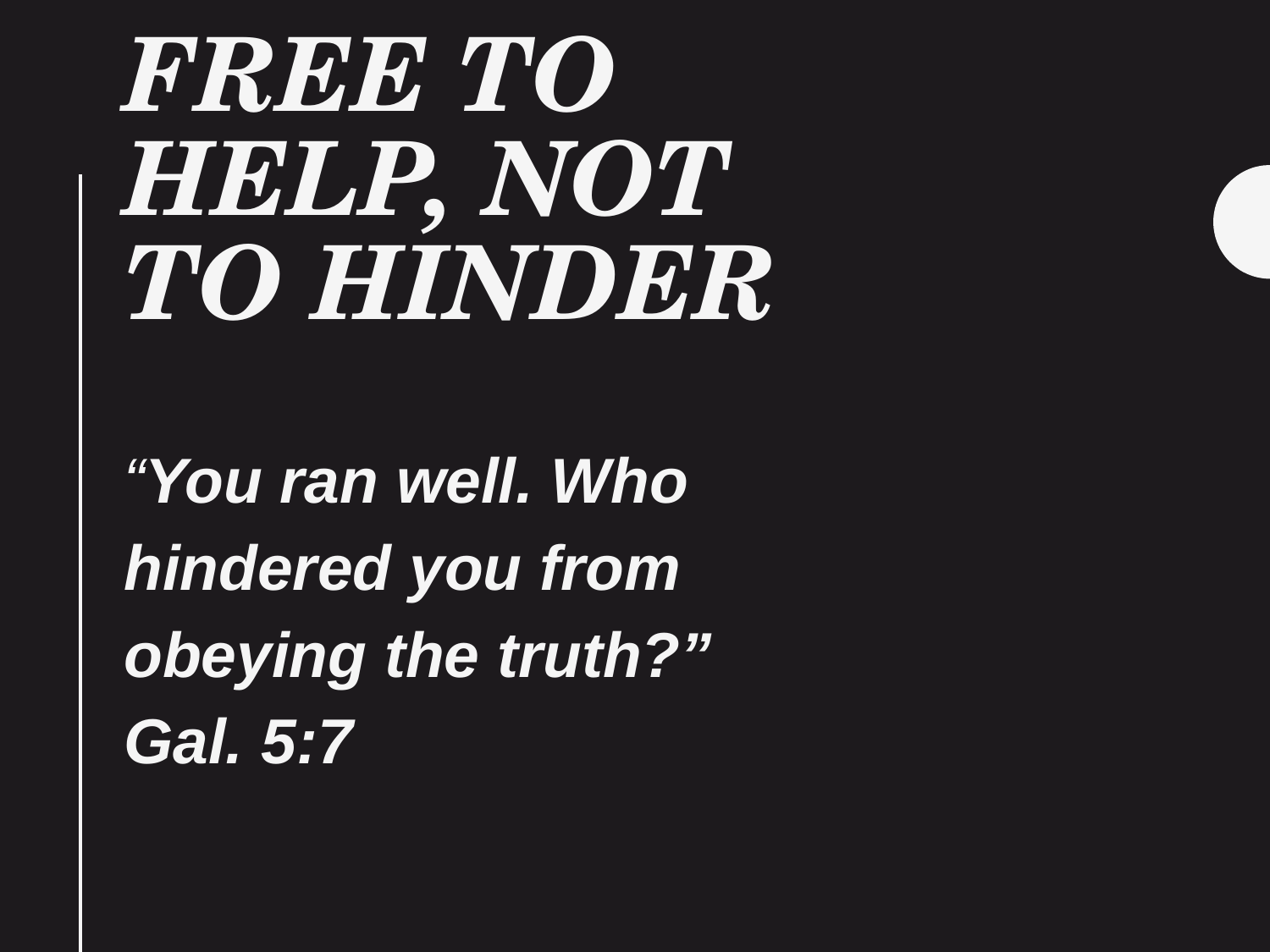

# FREE TO HELP, NOT TO HINDER
“You ran well. Who hindered you from obeying the truth?” Gal. 5:7